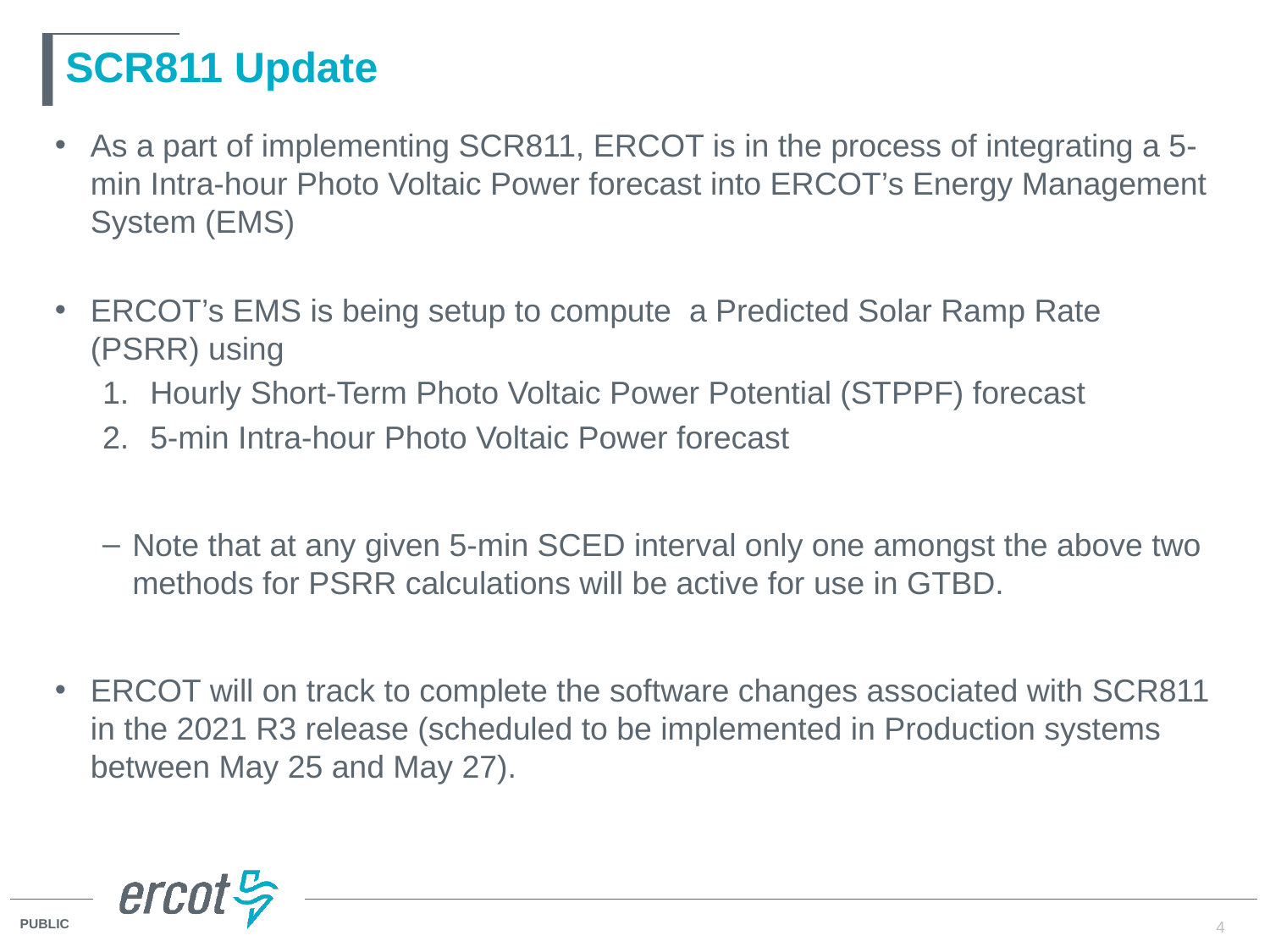

# SCR811 Update
As a part of implementing SCR811, ERCOT is in the process of integrating a 5-min Intra-hour Photo Voltaic Power forecast into ERCOT’s Energy Management System (EMS)

ERCOT’s EMS is being setup to compute  a Predicted Solar Ramp Rate (PSRR) using
Hourly Short-Term Photo Voltaic Power Potential (STPPF) forecast
5-min Intra-hour Photo Voltaic Power forecast

Note that at any given 5-min SCED interval only one amongst the above two methods for PSRR calculations will be active for use in GTBD.

ERCOT will on track to complete the software changes associated with SCR811 in the 2021 R3 release (scheduled to be implemented in Production systems between May 25 and May 27).
4